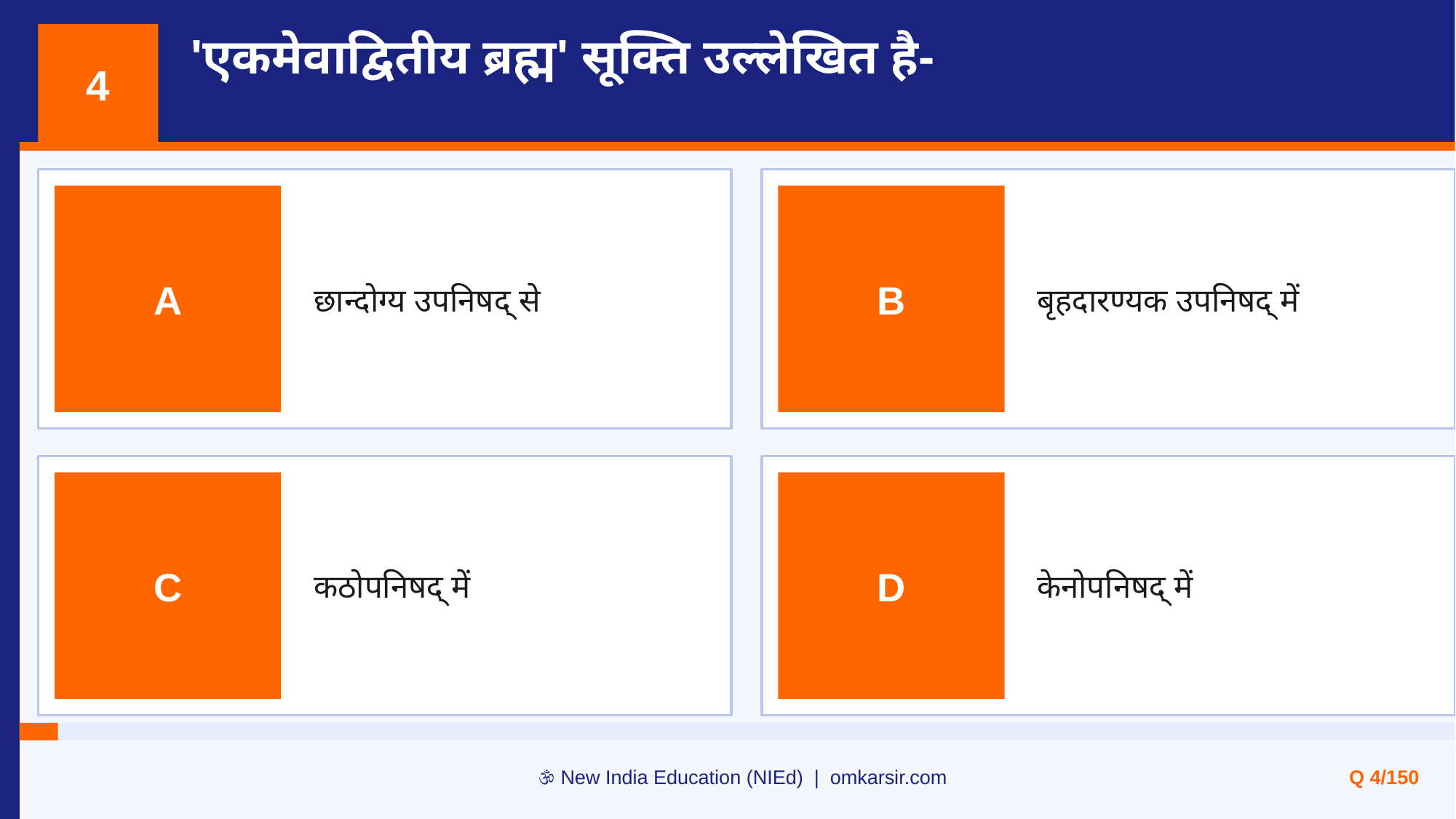

'एकमेवाद्वितीय ब्रह्म' सूक्ति उल्लेखित है-
4

छान्दोग्य उपनिषद् से
बृहदारण्यक उपनिषद् में
A
B

कठोपनिषद् में
केनोपनिषद् में
C
D

🕉️ New India Education (NIEd)  |  omkarsir.com
Q 4/150